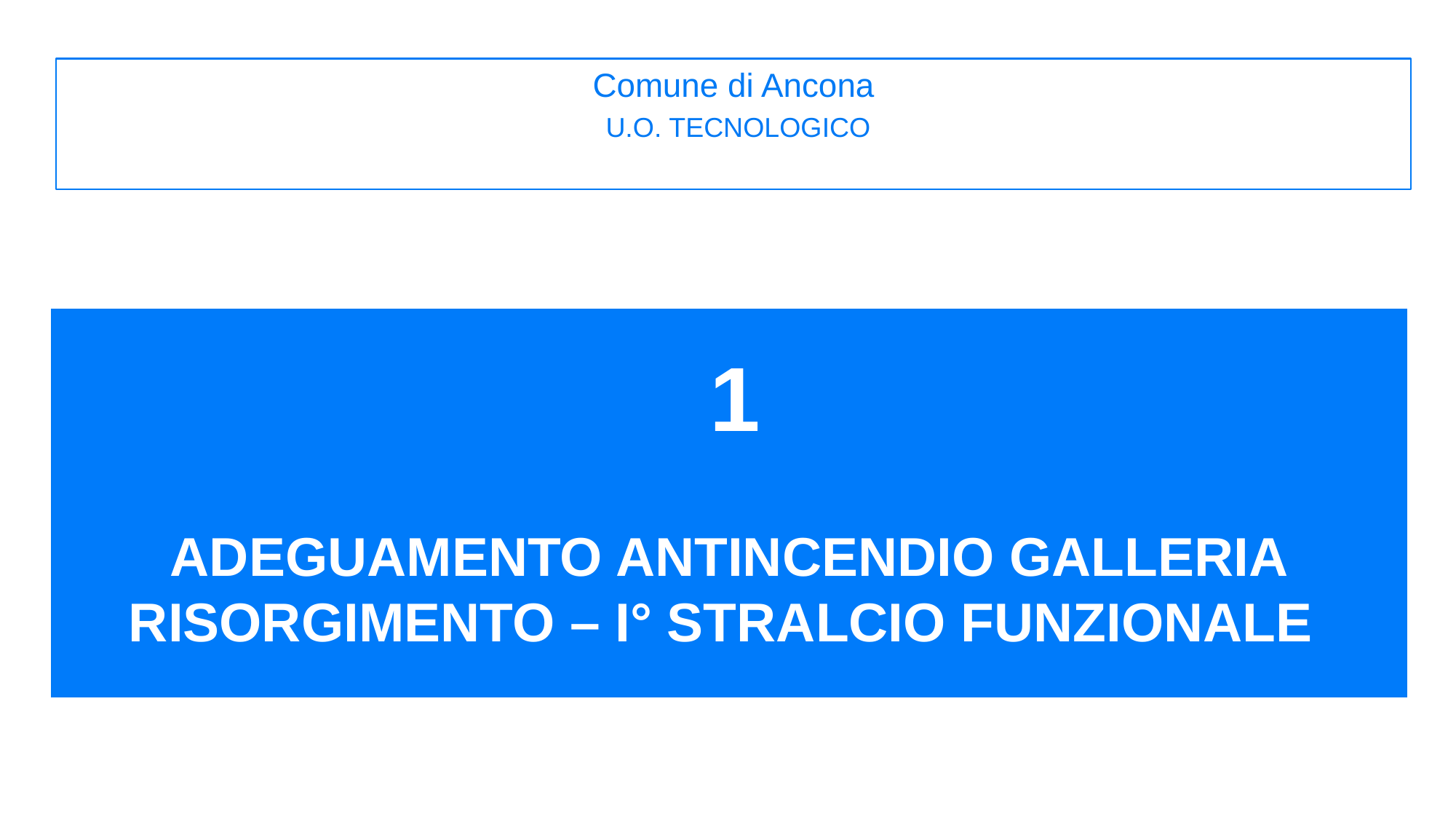

Comune di Ancona
 U.O. TECNOLOGICO

1
ADEGUAMENTO ANTINCENDIO GALLERIA RISORGIMENTO – I° STRALCIO FUNZIONALE